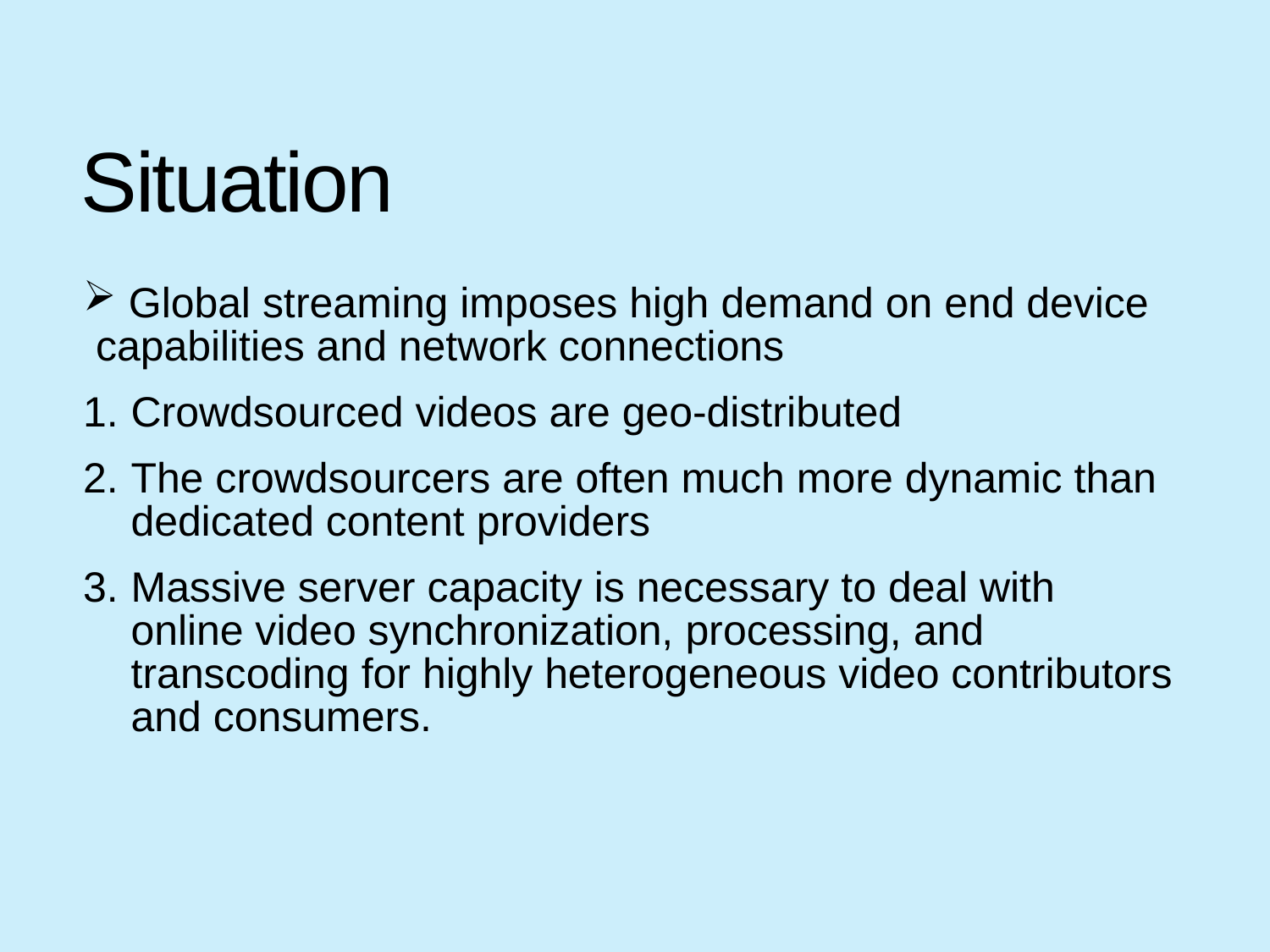

# Situation
 Global streaming imposes high demand on end device capabilities and network connections
Crowdsourced videos are geo-distributed
The crowdsourcers are often much more dynamic than dedicated content providers
Massive server capacity is necessary to deal with online video synchronization, processing, and transcoding for highly heterogeneous video contributors and consumers.